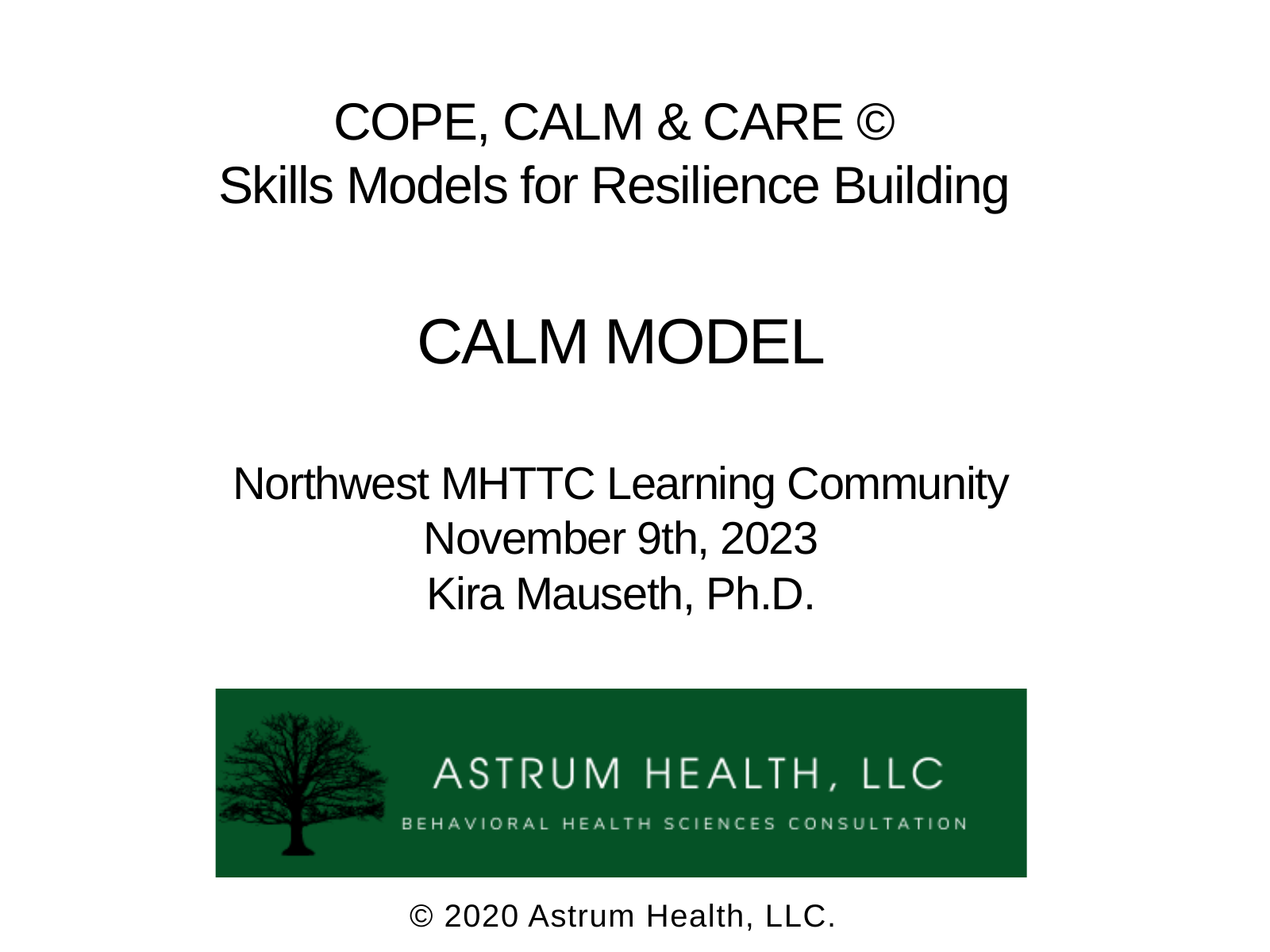

COPE, CALM & CARE ©
Skills Models for Resilience Building

CALM MODEL

Northwest MHTTC Learning Community
November 9th, 2023
Kira Mauseth, Ph.D.

© 2020 Astrum Health, LLC.